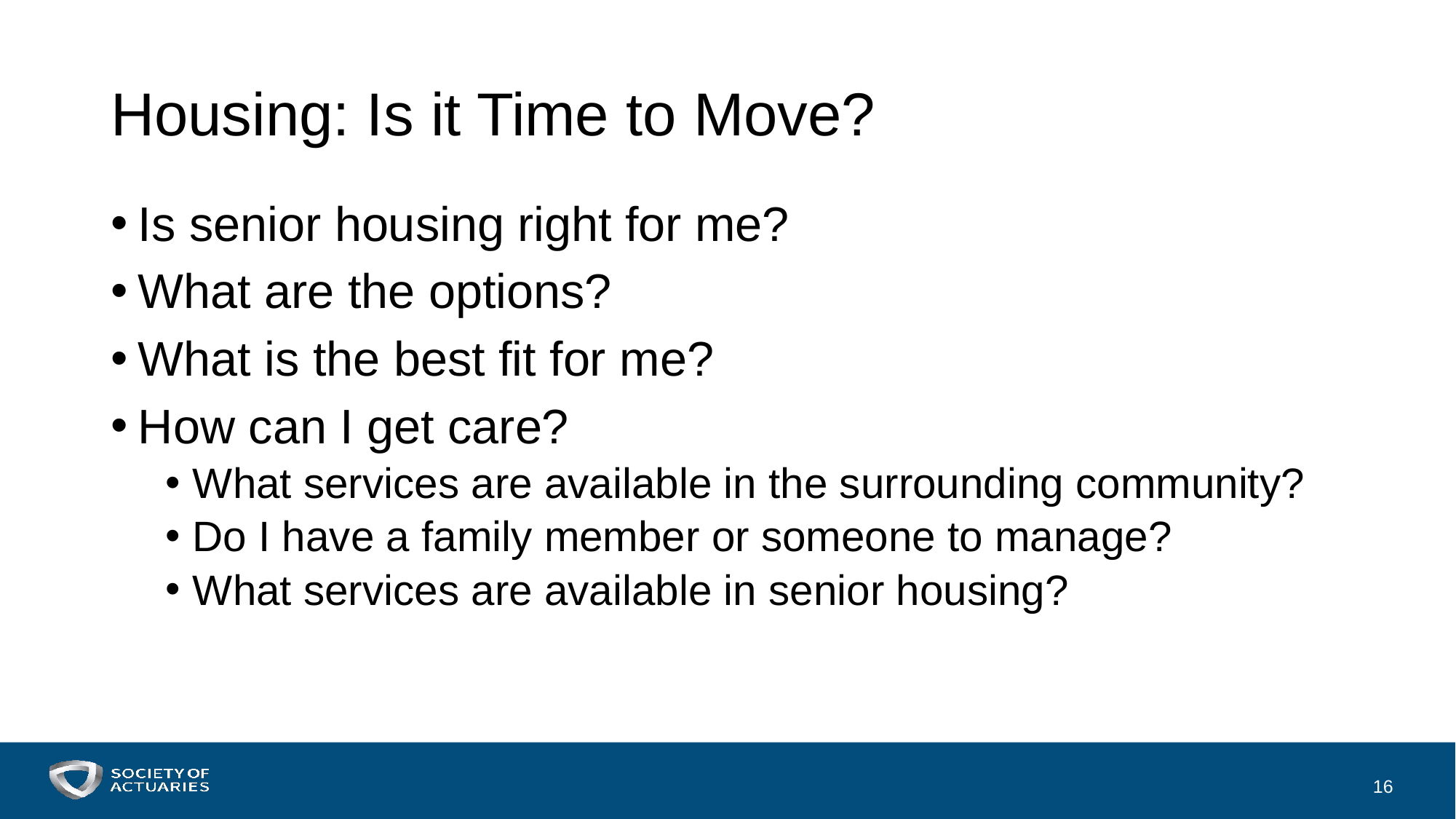

# Housing: Is it Time to Move?
Is senior housing right for me?
What are the options?
What is the best fit for me?
How can I get care?
What services are available in the surrounding community?
Do I have a family member or someone to manage?
What services are available in senior housing?

16